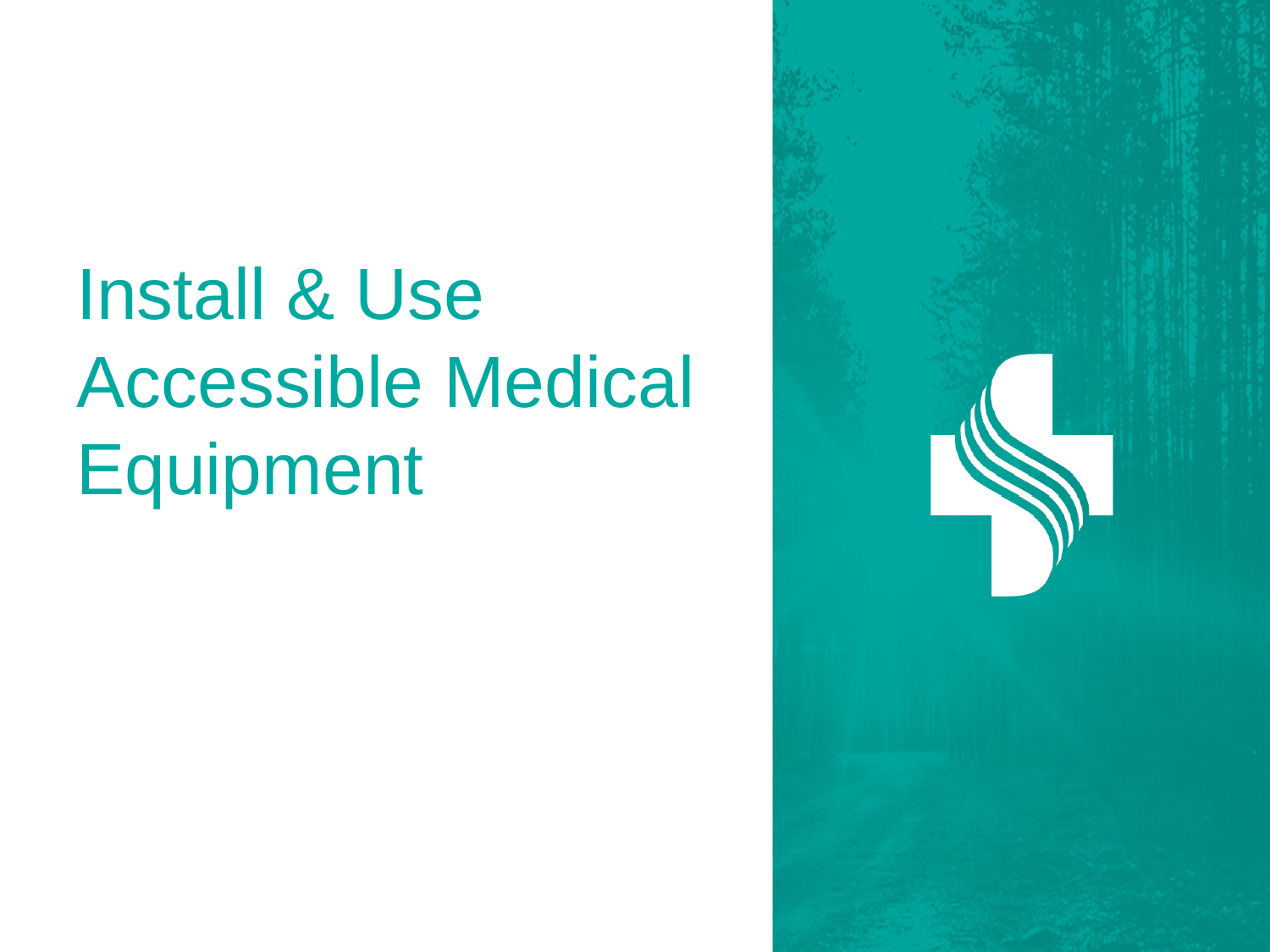

# Install & Use Accessible Medical Equipment